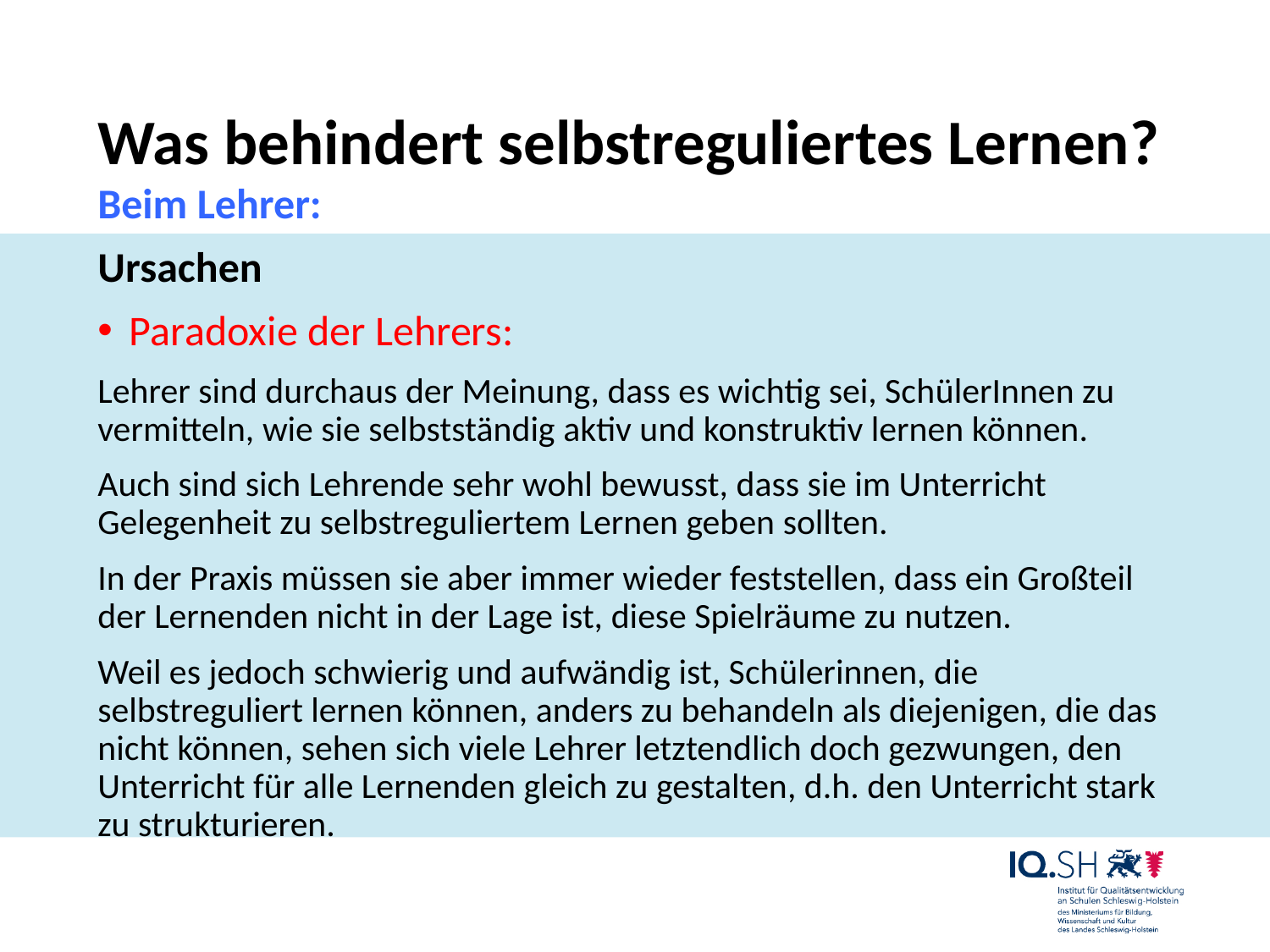

# Was behindert selbstreguliertes Lernen?
Beim Lehrer:
Ursachen
Paradoxie der Lehrers:
Lehrer sind durchaus der Meinung, dass es wichtig sei, SchülerInnen zu vermitteln, wie sie selbstständig aktiv und konstruktiv lernen können.
Auch sind sich Lehrende sehr wohl bewusst, dass sie im Unterricht Gelegenheit zu selbstreguliertem Lernen geben sollten.
In der Praxis müssen sie aber immer wieder feststellen, dass ein Großteil der Lernenden nicht in der Lage ist, diese Spielräume zu nutzen.
Weil es jedoch schwierig und aufwändig ist, Schülerinnen, die selbstreguliert lernen können, anders zu behandeln als diejenigen, die das nicht können, sehen sich viele Lehrer letztendlich doch gezwungen, den Unterricht für alle Lernenden gleich zu gestalten, d.h. den Unterricht stark zu strukturieren.